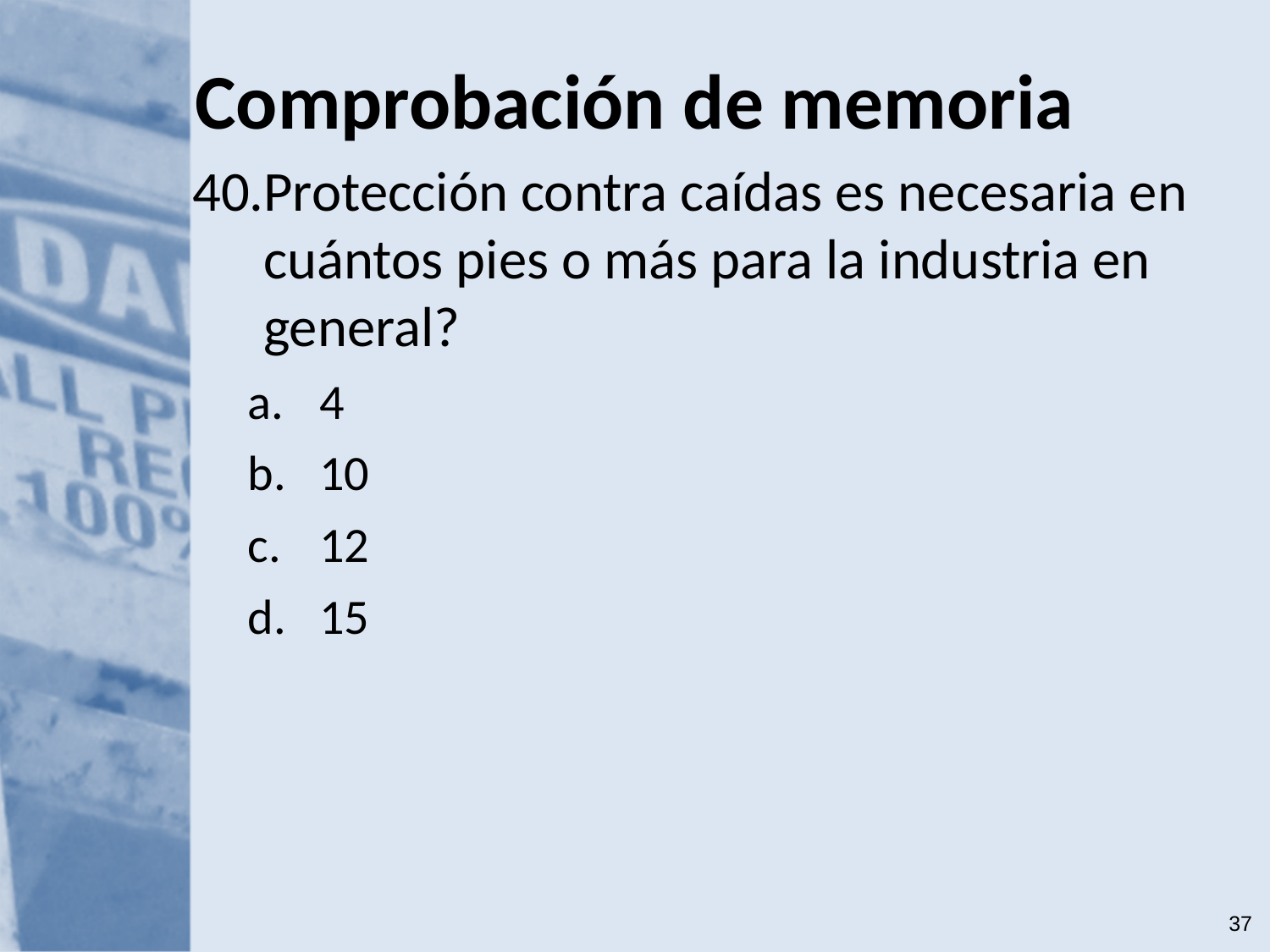

# Comprobación de memoria
Protección contra caídas es necesaria en cuántos pies o más para la industria en general?
4
10
12
15